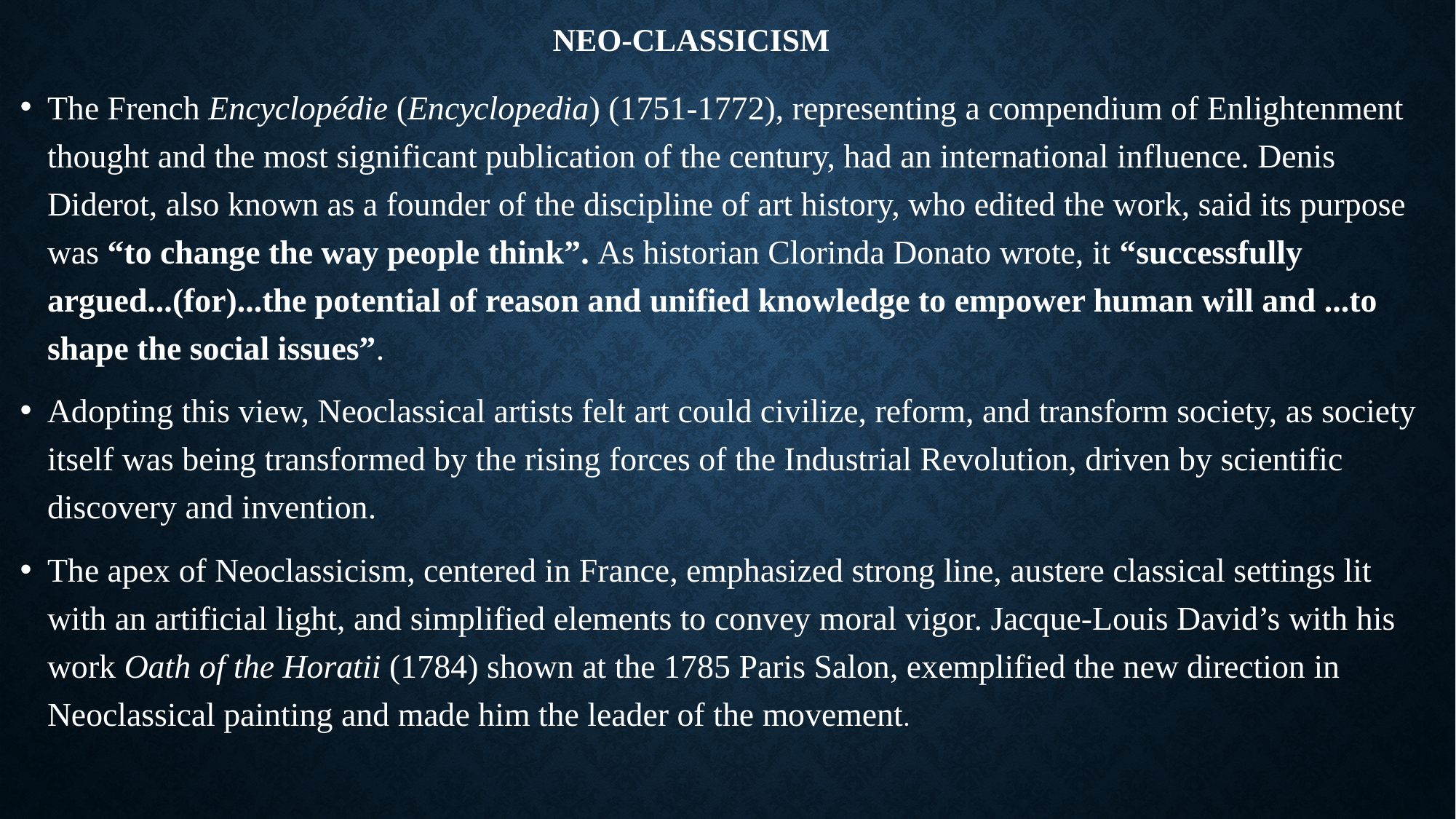

# NEO-CLASSICISM
The French Encyclopédie (Encyclopedia) (1751-1772), representing a compendium of Enlightenment thought and the most significant publication of the century, had an international influence. Denis Diderot, also known as a founder of the discipline of art history, who edited the work, said its purpose was “to change the way people think”. As historian Clorinda Donato wrote, it “successfully argued...(for)...the potential of reason and unified knowledge to empower human will and ...to shape the social issues”.
Adopting this view, Neoclassical artists felt art could civilize, reform, and transform society, as society itself was being transformed by the rising forces of the Industrial Revolution, driven by scientific discovery and invention.
The apex of Neoclassicism, centered in France, emphasized strong line, austere classical settings lit with an artificial light, and simplified elements to convey moral vigor. Jacque-Louis David’s with his work Oath of the Horatii (1784) shown at the 1785 Paris Salon, exemplified the new direction in Neoclassical painting and made him the leader of the movement.